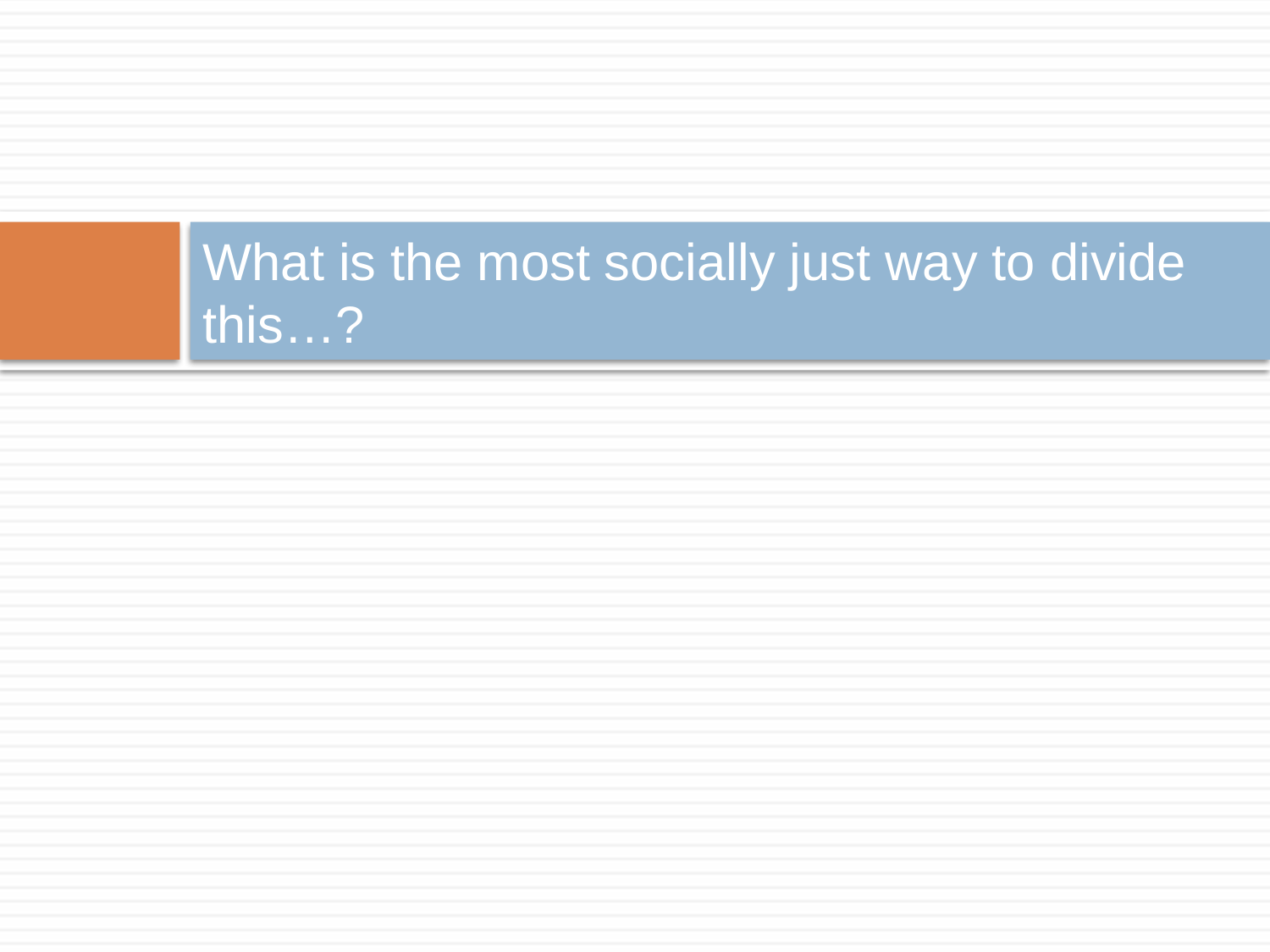

# What is the most socially just way to divide this…?